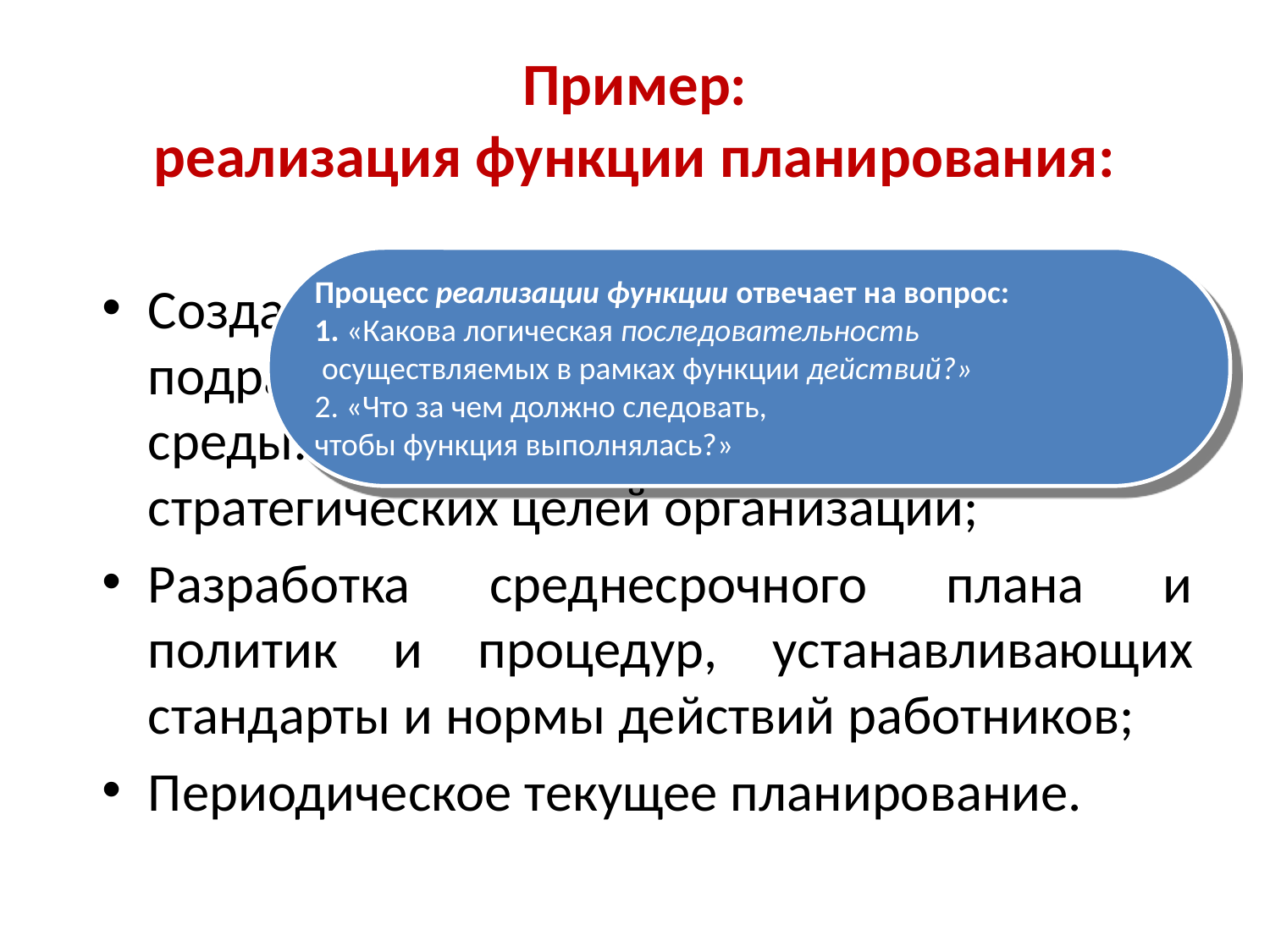

# Пример: реализация функции планирования:
Процесс реализации функции отвечает на вопрос:
1. «Какова логическая последовательность
 осуществляемых в рамках функции действий?»
2. «Что за чем должно следовать,
чтобы функция выполнялась?»
Создание рабочей группы или подразделения для анализа внешней среды: определения миссии и установления стратегических целей организации;
Разработка среднесрочного плана и политик и процедур, устанавливающих стандарты и нормы действий работников;
Периодическое текущее планирование.